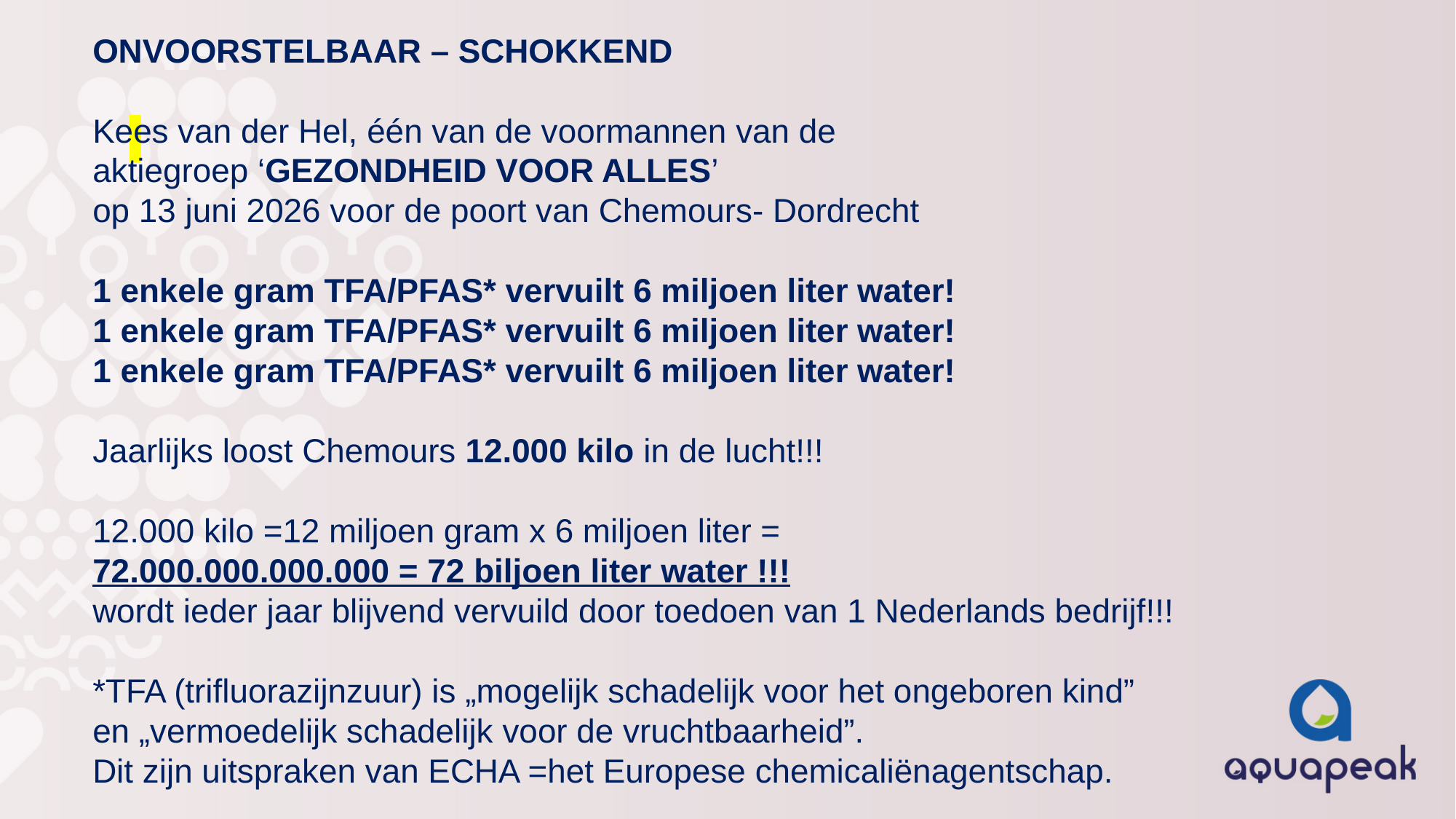

ONVOORSTELBAAR – SCHOKKEND

Kees van der Hel, één van de voormannen van de
aktiegroep ‘GEZONDHEID VOOR ALLES’
op 13 juni 2026 voor de poort van Chemours- Dordrecht

1 enkele gram TFA/PFAS* vervuilt 6 miljoen liter water!
1 enkele gram TFA/PFAS* vervuilt 6 miljoen liter water!
1 enkele gram TFA/PFAS* vervuilt 6 miljoen liter water!

Jaarlijks loost Chemours 12.000 kilo in de lucht!!!

12.000 kilo =12 miljoen gram x 6 miljoen liter =
72.000.000.000.000 = 72 biljoen liter water !!!
wordt ieder jaar blijvend vervuild door toedoen van 1 Nederlands bedrijf!!!

*TFA (trifluorazijnzuur) is „mogelijk schadelijk voor het ongeboren kind”
en „vermoedelijk schadelijk voor de vruchtbaarheid”.
Dit zijn uitspraken van ECHA =het Europese chemicaliënagentschap.